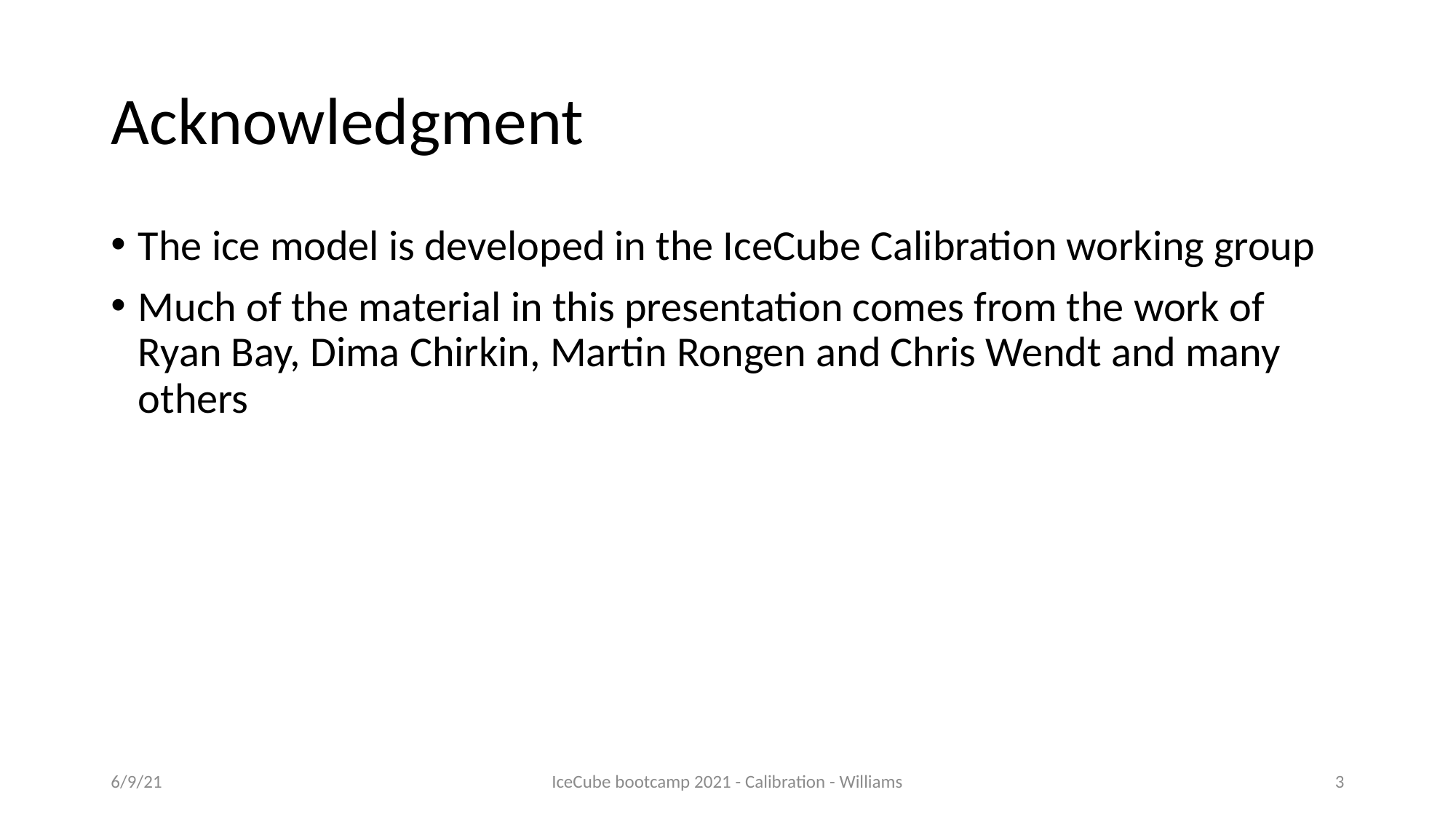

# Acknowledgment
The ice model is developed in the IceCube Calibration working group
Much of the material in this presentation comes from the work of Ryan Bay, Dima Chirkin, Martin Rongen and Chris Wendt and many others
6/9/21
IceCube bootcamp 2021 - Calibration - Williams
3